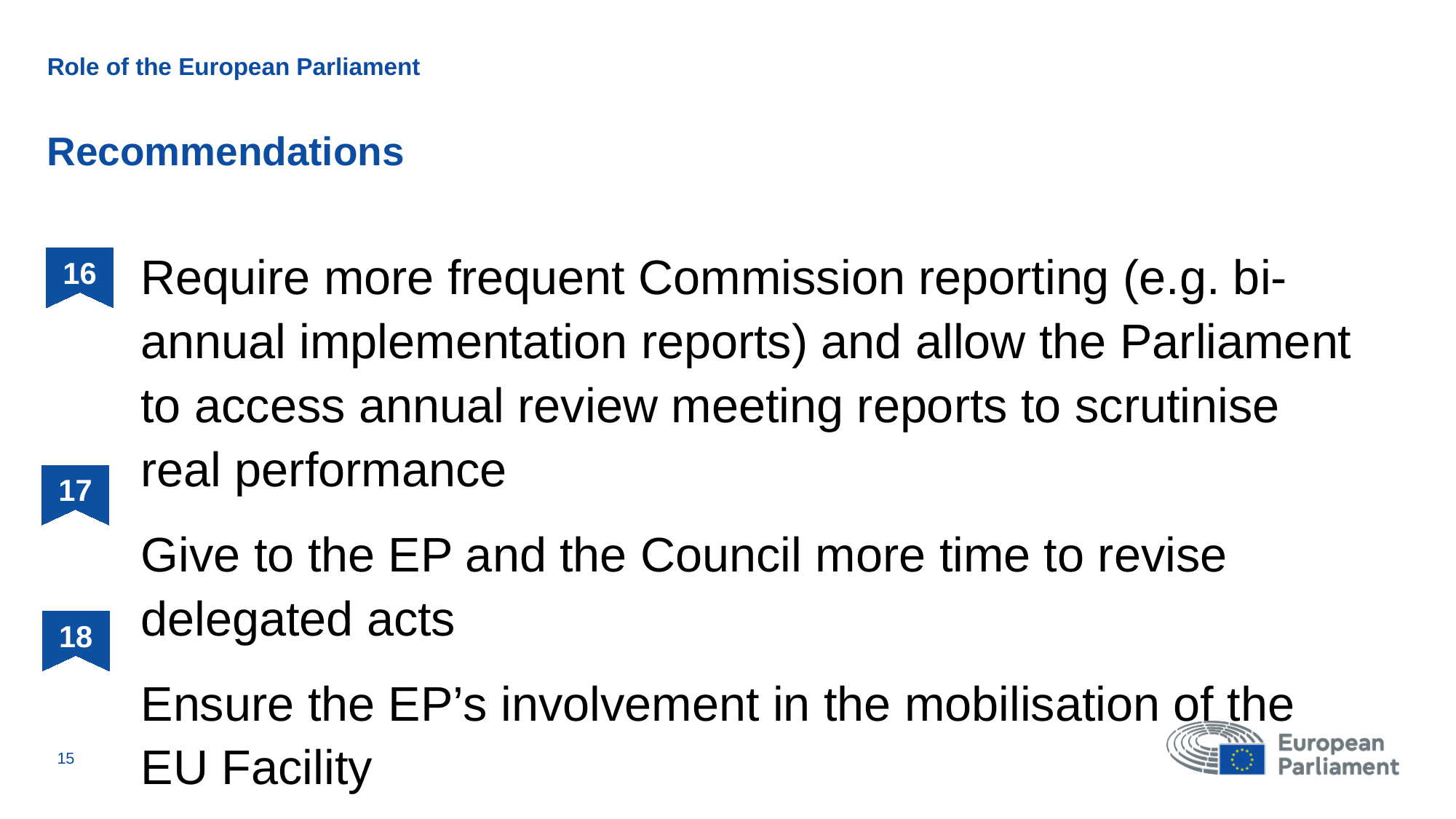

Role of the European Parliament
# Recommendations
Require more frequent Commission reporting (e.g. bi-annual implementation reports) and allow the Parliament to access annual review meeting reports to scrutinise real performance

Give to the EP and the Council more time to revise delegated acts

Ensure the EP’s involvement in the mobilisation of the EU Facility

16
17
18